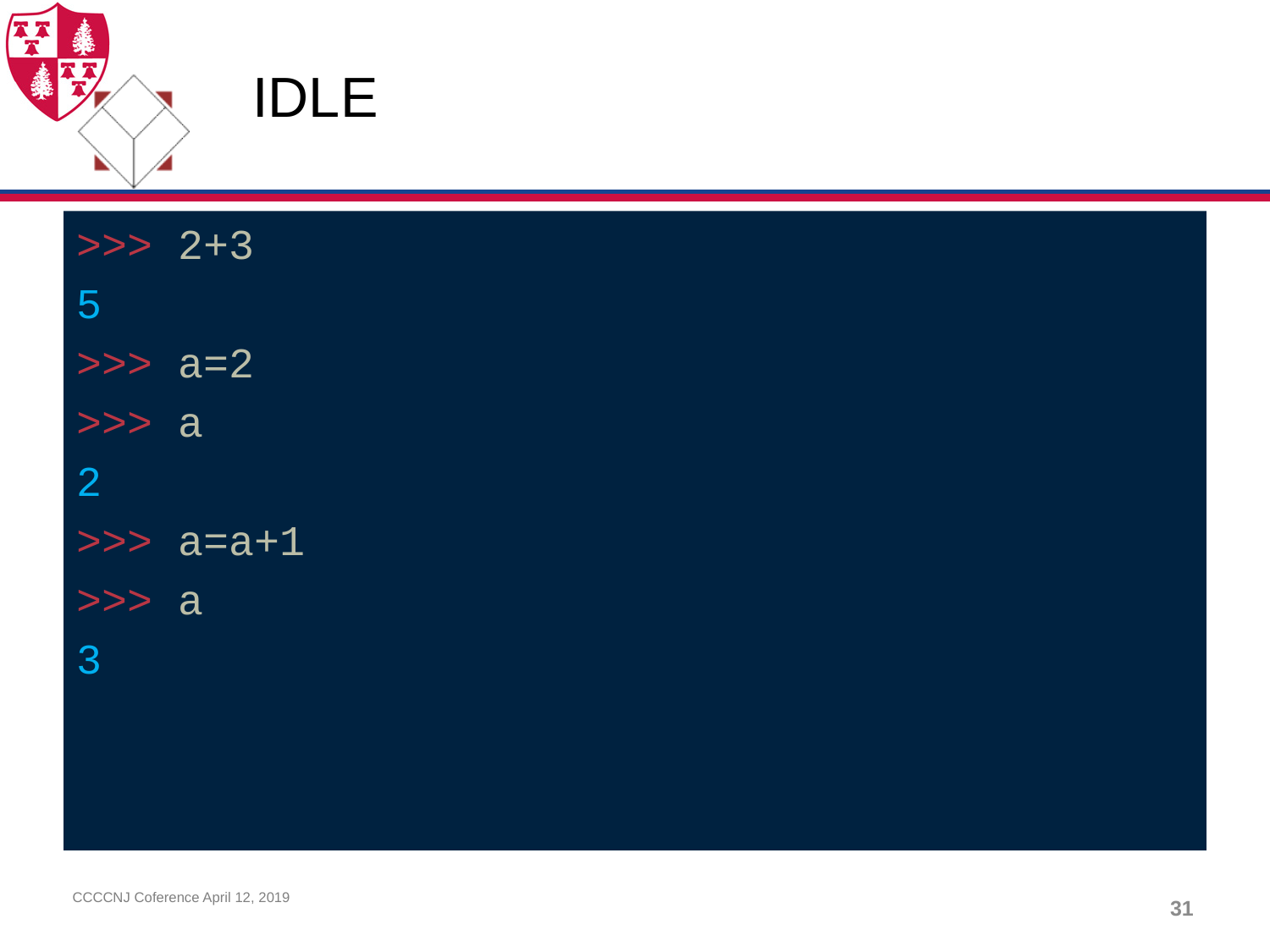

# IDLE
>>> 2+3
5
>>> a=2
>>> a
2
>>> a=a+1
>>> a
3
CCCCNJ Coference April 12, 2019
31